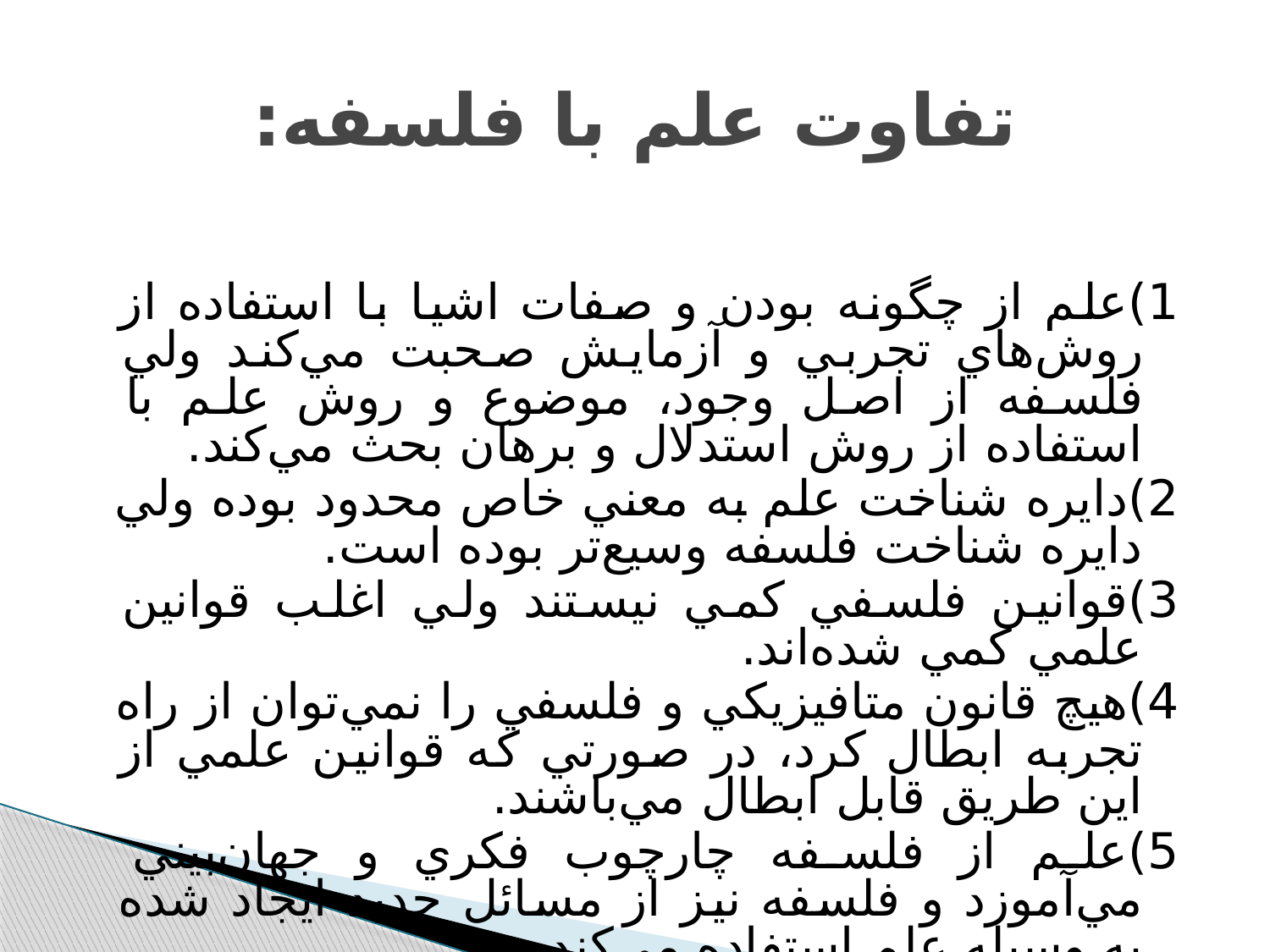

# تفاوت علم با فلسفه:
1)علم از چگونه بودن و صفات اشيا با استفاده از روش‌هاي تجربي و آزمايش صحبت مي‌کند ولي فلسفه از اصل وجود، موضوع و روش علم با استفاده از روش استدلال و برهان بحث مي‌کند.
2)دايره شناخت علم به معني خاص محدود بوده ولي دايره شناخت فلسفه وسيع‌تر بوده است.
3)قوانين فلسفي کمي نيستند ولي اغلب قوانين علمي کمي شده‌اند.
4)هيچ قانون متافيزيکي و فلسفي را نمي‌توان از راه تجربه ابطال کرد، در صورتي که قوانين علمي از اين طريق قابل ابطال مي‌باشند.
5)علم از فلسفه چارچوب فکري و جهان‌بيني مي‌آموزد و فلسفه نيز از مسائل جديد ايجاد شده به وسيله علم استفاده مي‌کند.